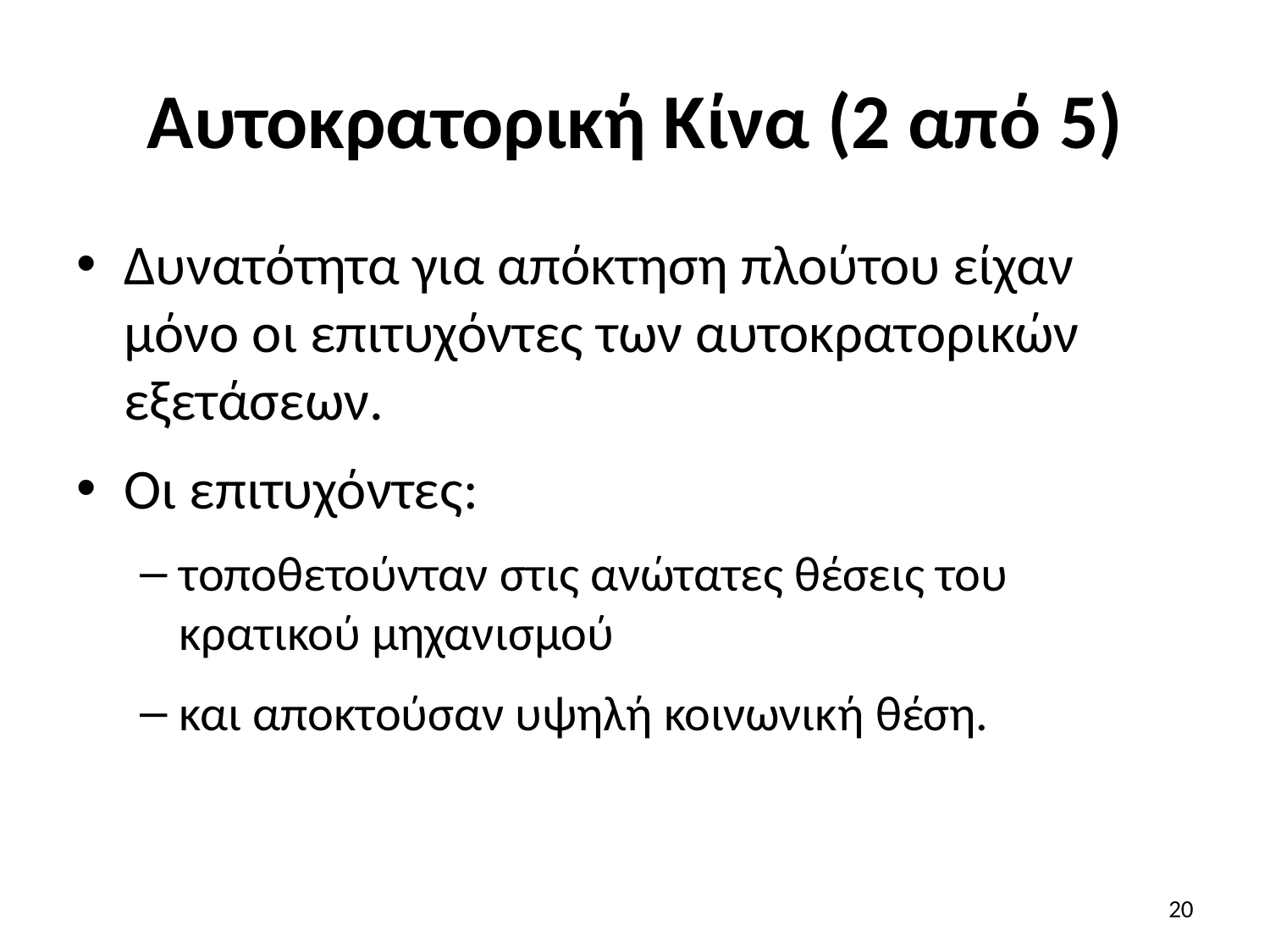

# Αυτοκρατορική Κίνα (2 από 5)
Δυνατότητα για απόκτηση πλούτου είχαν μόνο οι επιτυχόντες των αυτοκρατορικών εξετάσεων.
Οι επιτυχόντες:
τοποθετούνταν στις ανώτατες θέσεις του κρατικού μηχανισμού
και αποκτούσαν υψηλή κοινωνική θέση.
20